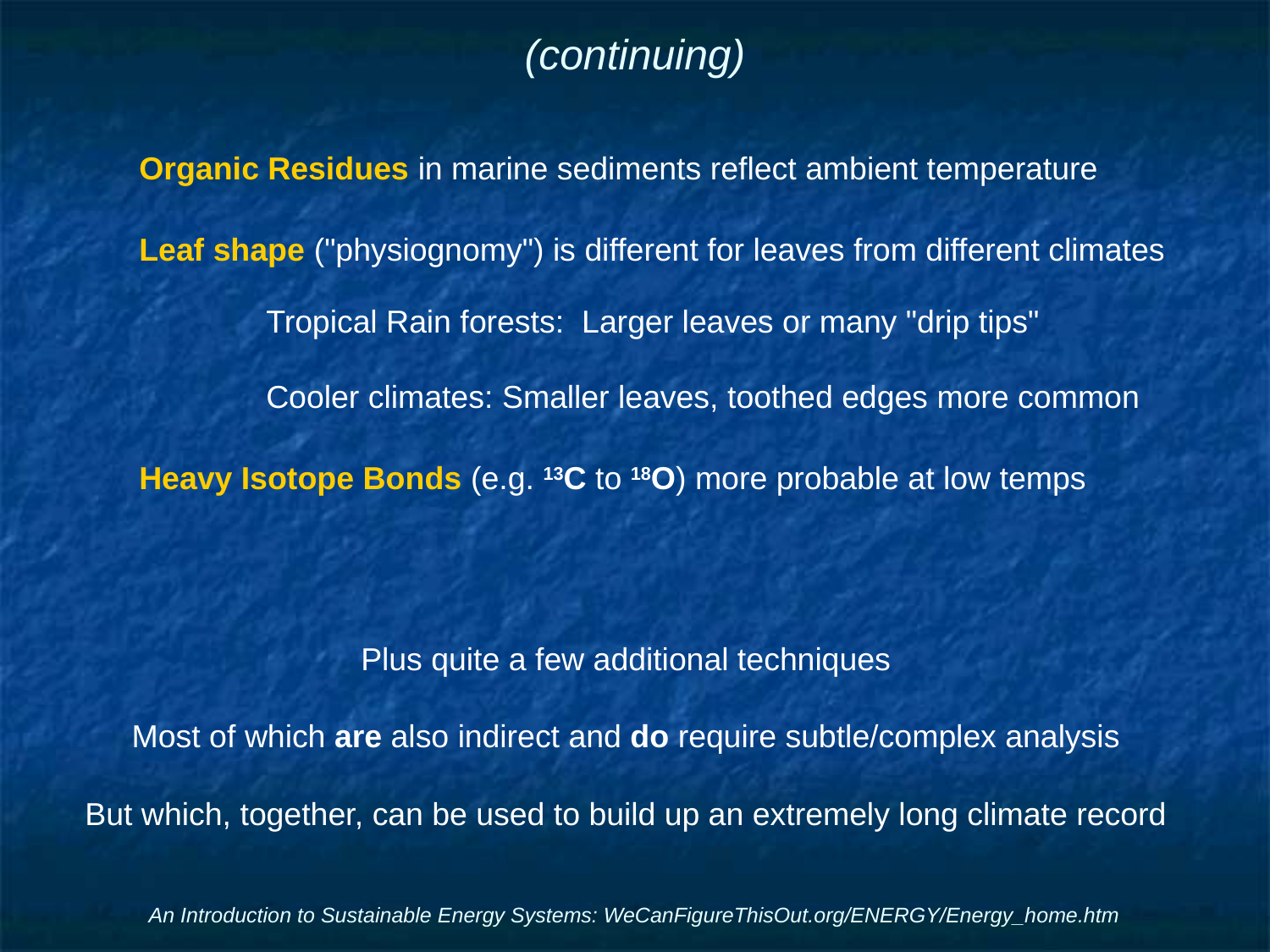

# (continuing)
	Organic Residues in marine sediments reflect ambient temperature

	Leaf shape ("physiognomy") is different for leaves from different climates

		Tropical Rain forests:  Larger leaves or many "drip tips"

		Cooler climates: Smaller leaves, toothed edges more common

 	Heavy Isotope Bonds (e.g. 13C to 18O) more probable at low temps

Plus quite a few additional techniques

Most of which are also indirect and do require subtle/complex analysis

But which, together, can be used to build up an extremely long climate record
An Introduction to Sustainable Energy Systems: WeCanFigureThisOut.org/ENERGY/Energy_home.htm